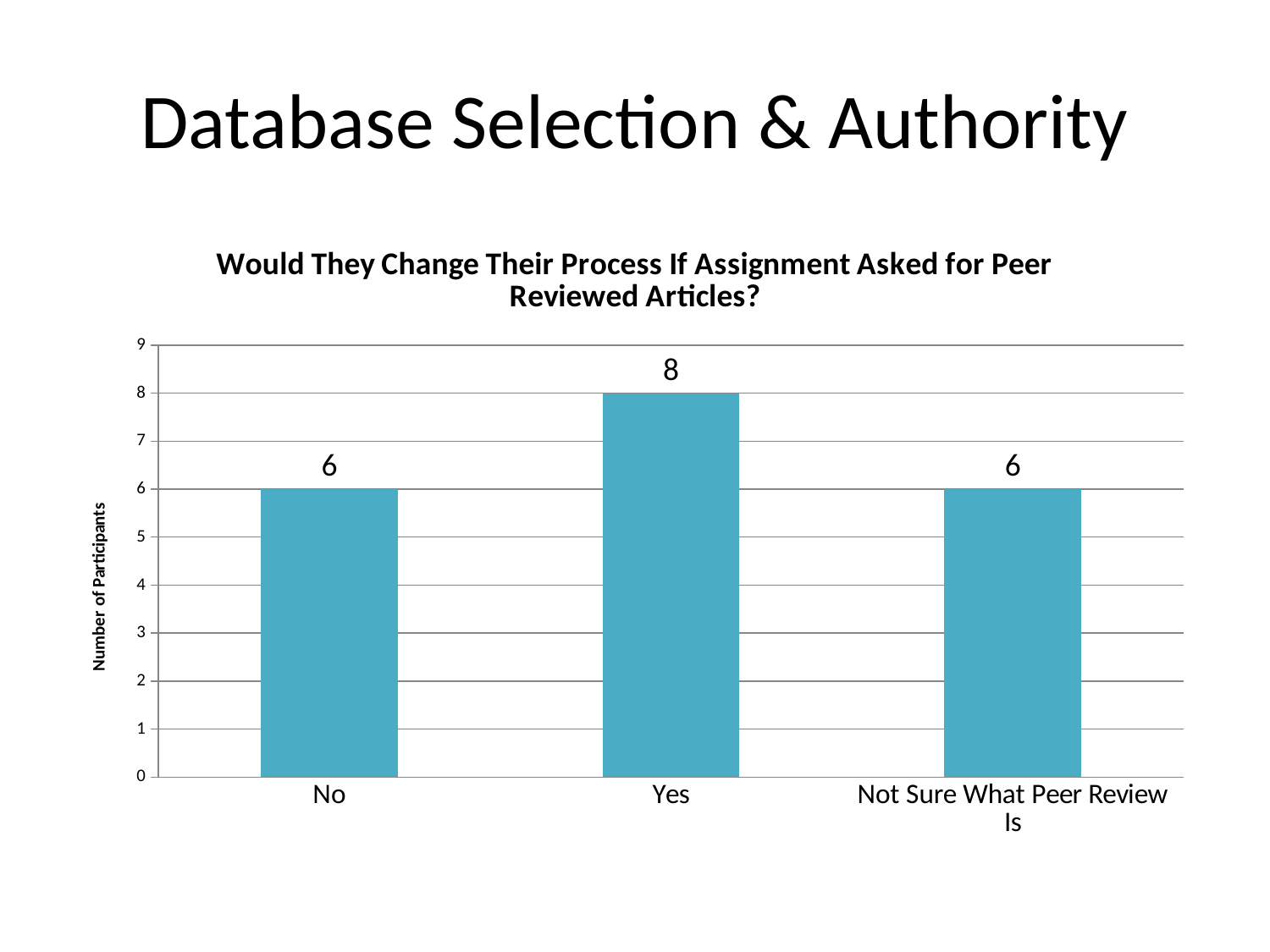

# Database Selection & Authority

### Chart: Would They Change Their Process If Assignment Asked for Peer Reviewed Articles?

| Category | Count |
|---|---|
| No | 6.0 |
| Yes | 8.0 |
| Not Sure What Peer Review Is | 6.0 |